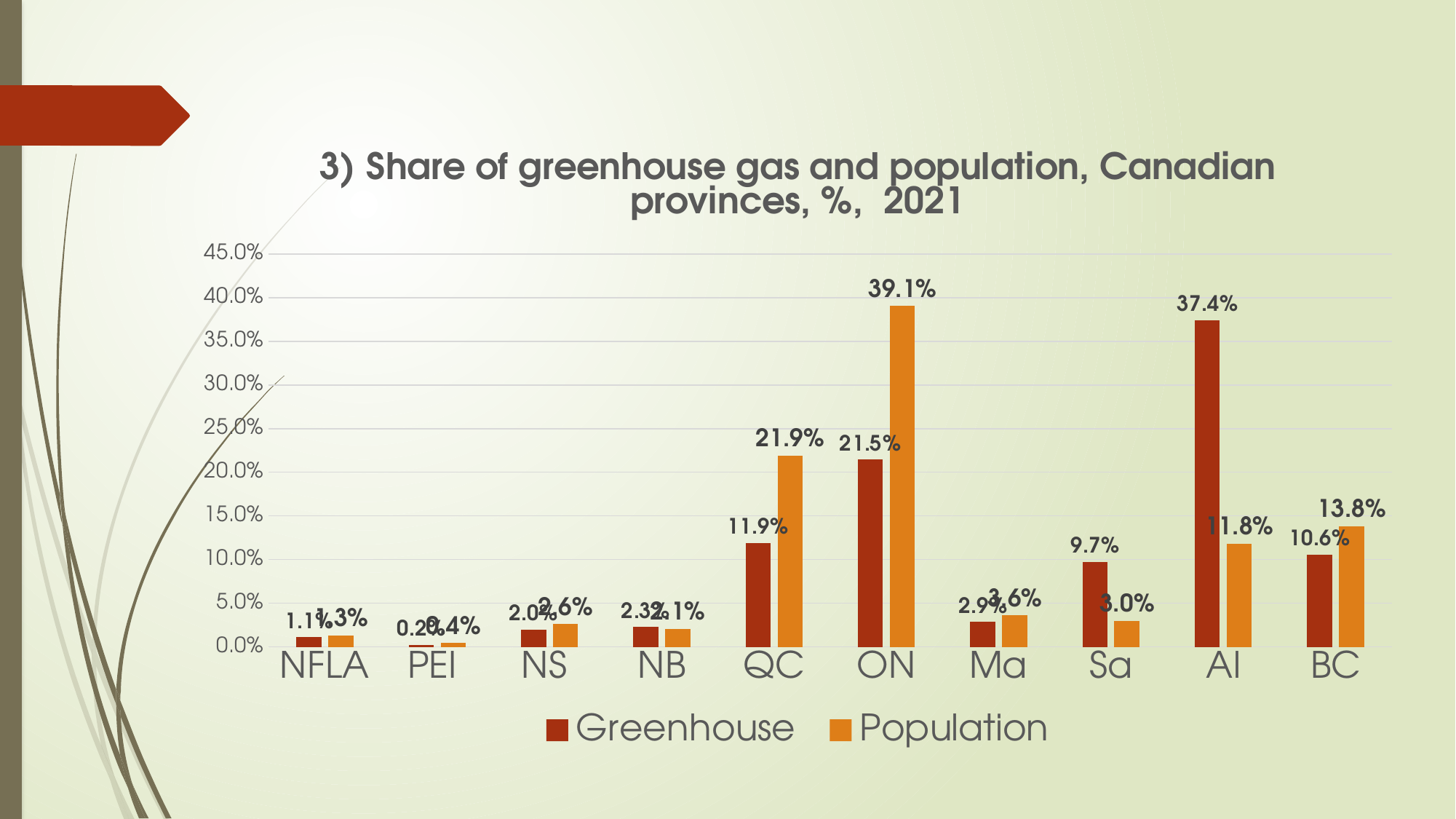

#

### Chart: 3) Share of greenhouse gas and population, Canadian provinces, %,  2021

| Category |  |  |
|---|---|---|
| NFLA | 0.010853741112741226 | 0.013205752028544248 |
| PEI  | 0.0023431328292517774 | 0.004324438327393962 |
| NS  | 0.020035831170296805 | 0.026069521031701754 |
| NB | 0.02276689989843133 | 0.020692273913193324 |
| QC | 0.11916403340480758 | 0.21933522132828967 |
| ON | 0.2145299627581537 | 0.3905222359324907 |
| Ma | 0.028532332693826882 | 0.03619161308912419 |
| Sa | 0.09747912199526013 | 0.030029233978125534 |
| Al | 0.37421002144227516 | 0.11840370267831078 |
| BC | 0.1058049317232818 | 0.13801461270216506 |